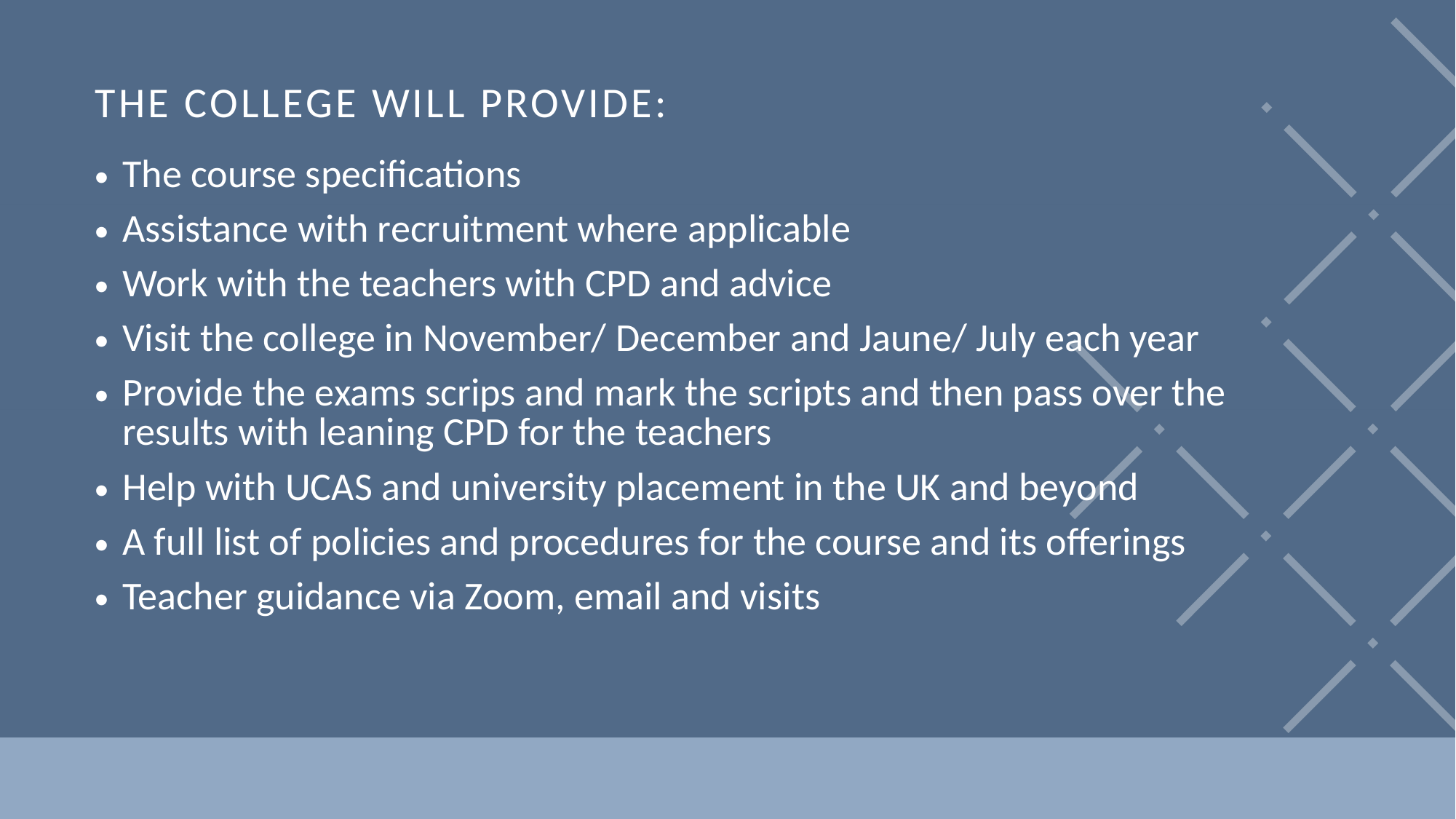

THE COLLEGE WILL PROVIDE:
The course specifications
Assistance with recruitment where applicable
Work with the teachers with CPD and advice
Visit the college in November/ December and Jaune/ July each year
Provide the exams scrips and mark the scripts and then pass over the results with leaning CPD for the teachers
Help with UCAS and university placement in the UK and beyond
A full list of policies and procedures for the course and its offerings
Teacher guidance via Zoom, email and visits